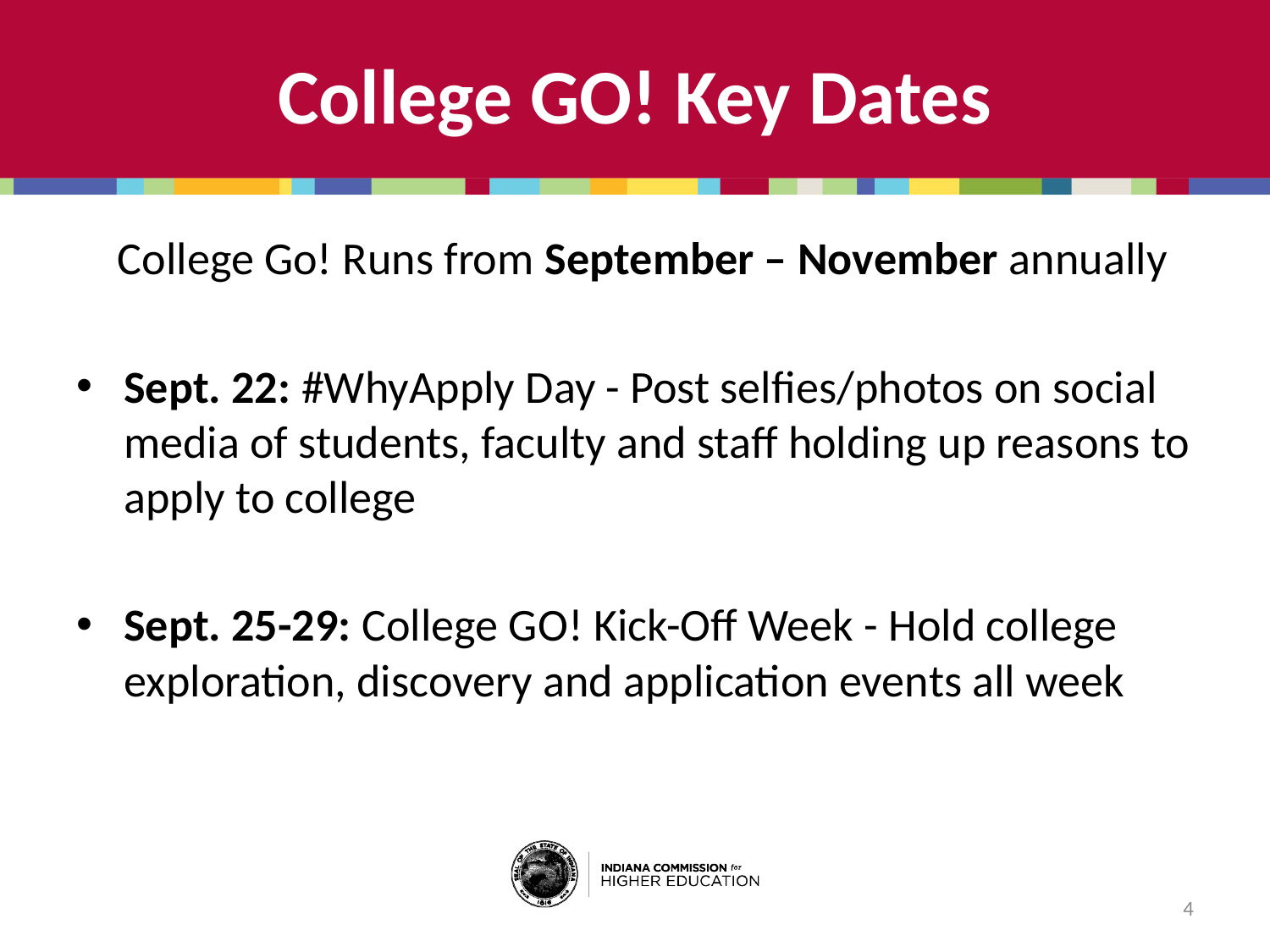

# College GO! Key Dates
College Go! Runs from September – November annually

Sept. 22: #WhyApply Day - Post selfies/photos on social media of students, faculty and staff holding up reasons to apply to college

Sept. 25-29: College GO! Kick-Off Week - Hold college exploration, discovery and application events all week
4